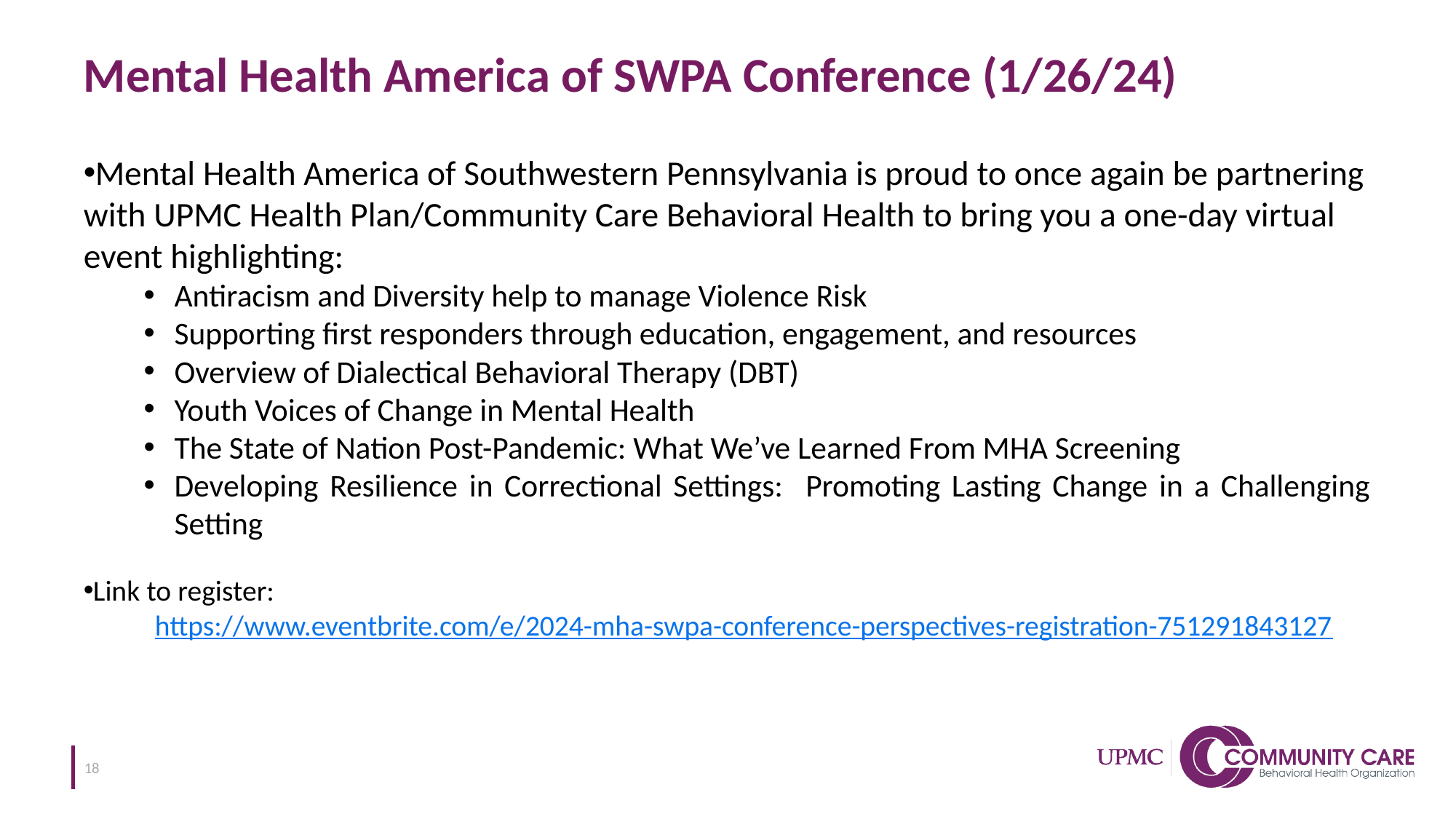

# Mental Health America of SWPA Conference (1/26/24)
Mental Health America of Southwestern Pennsylvania is proud to once again be partnering with UPMC Health Plan/Community Care Behavioral Health to bring you a one-day virtual event highlighting:
Antiracism and Diversity help to manage Violence Risk
Supporting first responders through education, engagement, and resources
Overview of Dialectical Behavioral Therapy (DBT)
Youth Voices of Change in Mental Health
The State of Nation Post-Pandemic: What We’ve Learned From MHA Screening
Developing Resilience in Correctional Settings:  Promoting Lasting Change in a Challenging Setting

Link to register:
 https://www.eventbrite.com/e/2024-mha-swpa-conference-perspectives-registration-751291843127

18